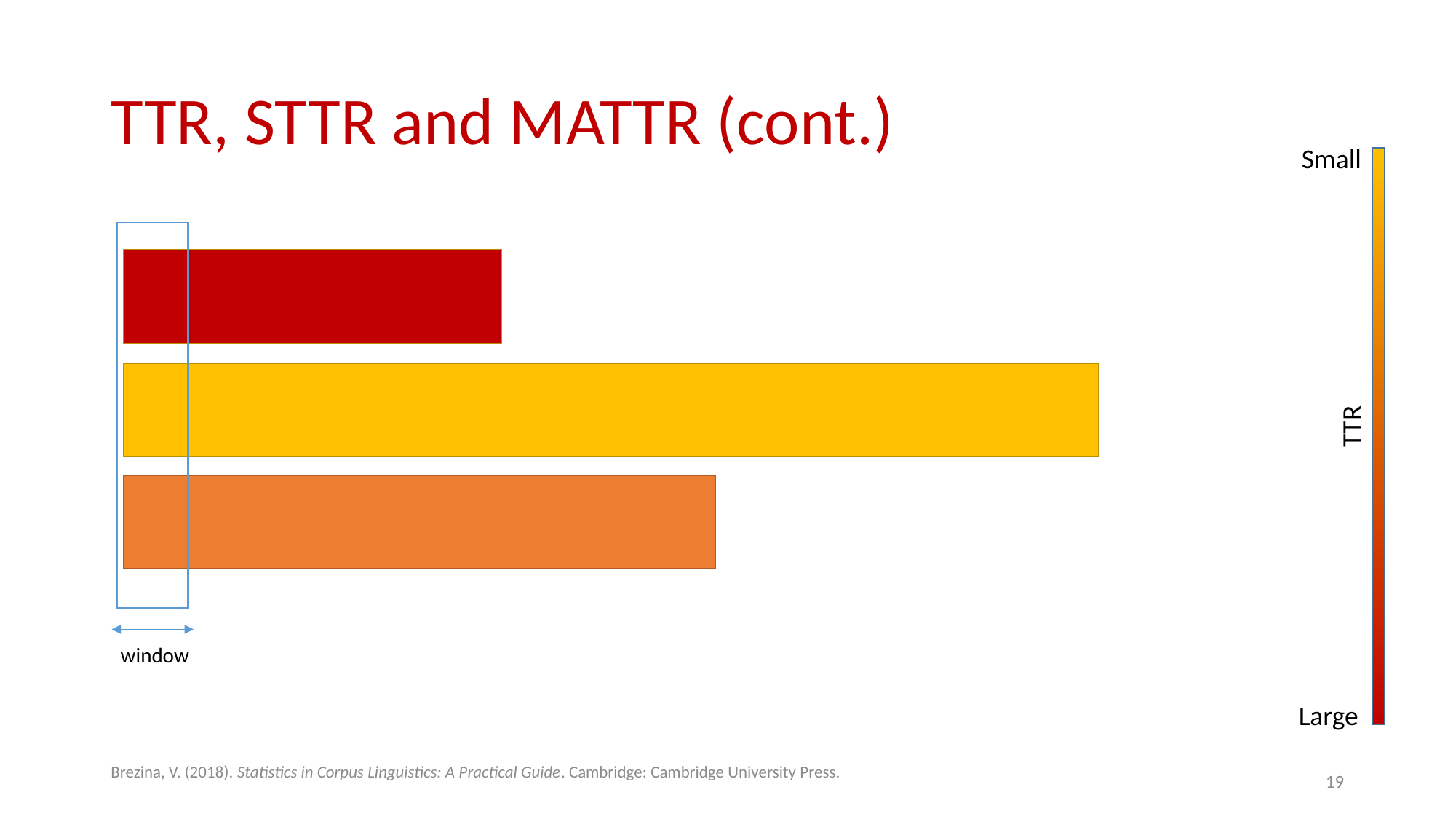

# TTR, STTR and MATTR (cont.)
Small

window

TTR

Large
Brezina, V. (2018). Statistics in Corpus Linguistics: A Practical Guide. Cambridge: Cambridge University Press.

19